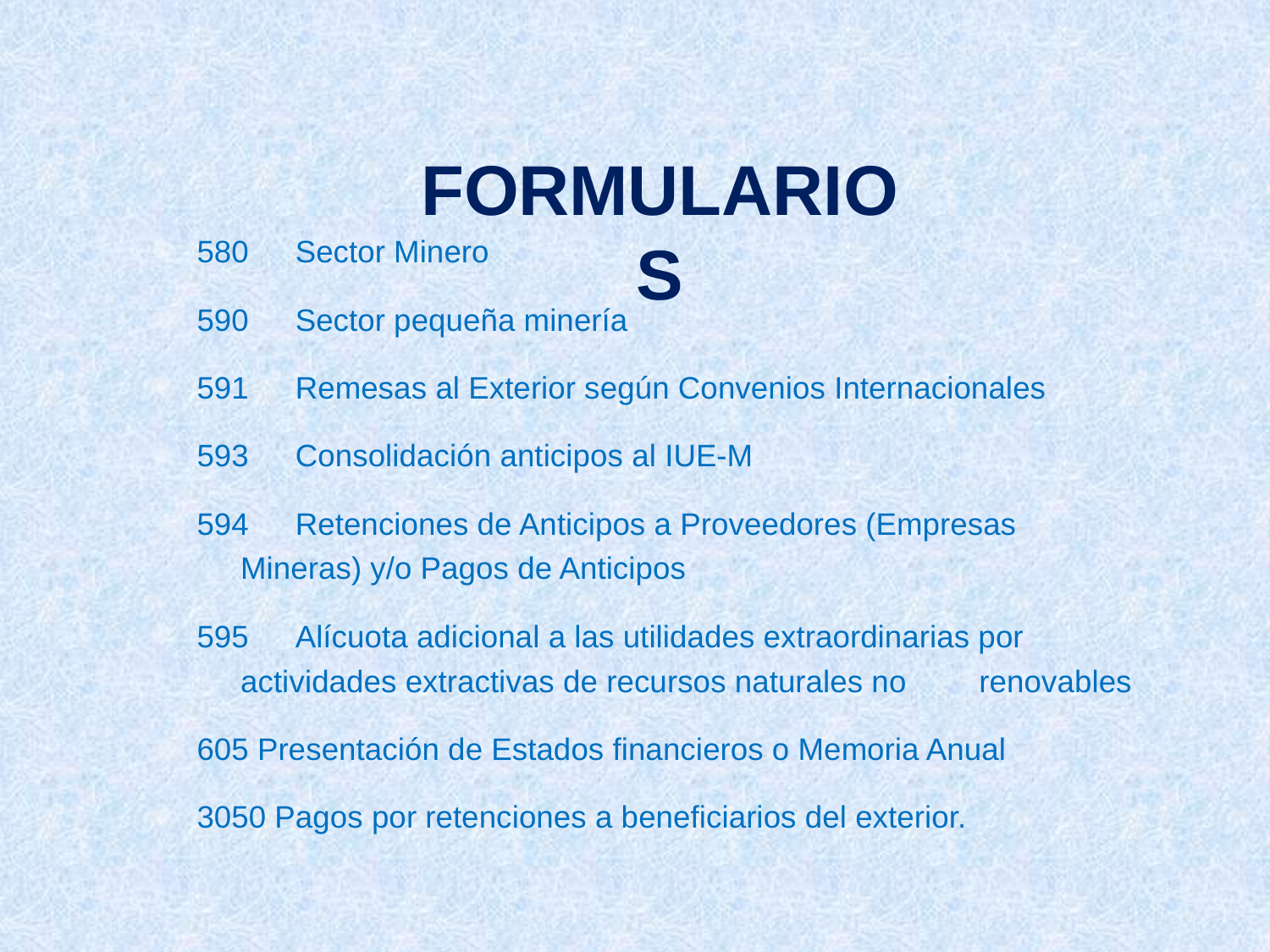

FORMULARIOS
580	Sector Minero
590	Sector pequeña minería
591	Remesas al Exterior según Convenios Internacionales
593	Consolidación anticipos al IUE-M
594	Retenciones de Anticipos a Proveedores (Empresas 			Mineras) y/o Pagos de Anticipos
595	Alícuota adicional a las utilidades extraordinarias por 			actividades extractivas de recursos naturales no 			renovables
605 Presentación de Estados financieros o Memoria Anual
3050 Pagos por retenciones a beneficiarios del exterior.